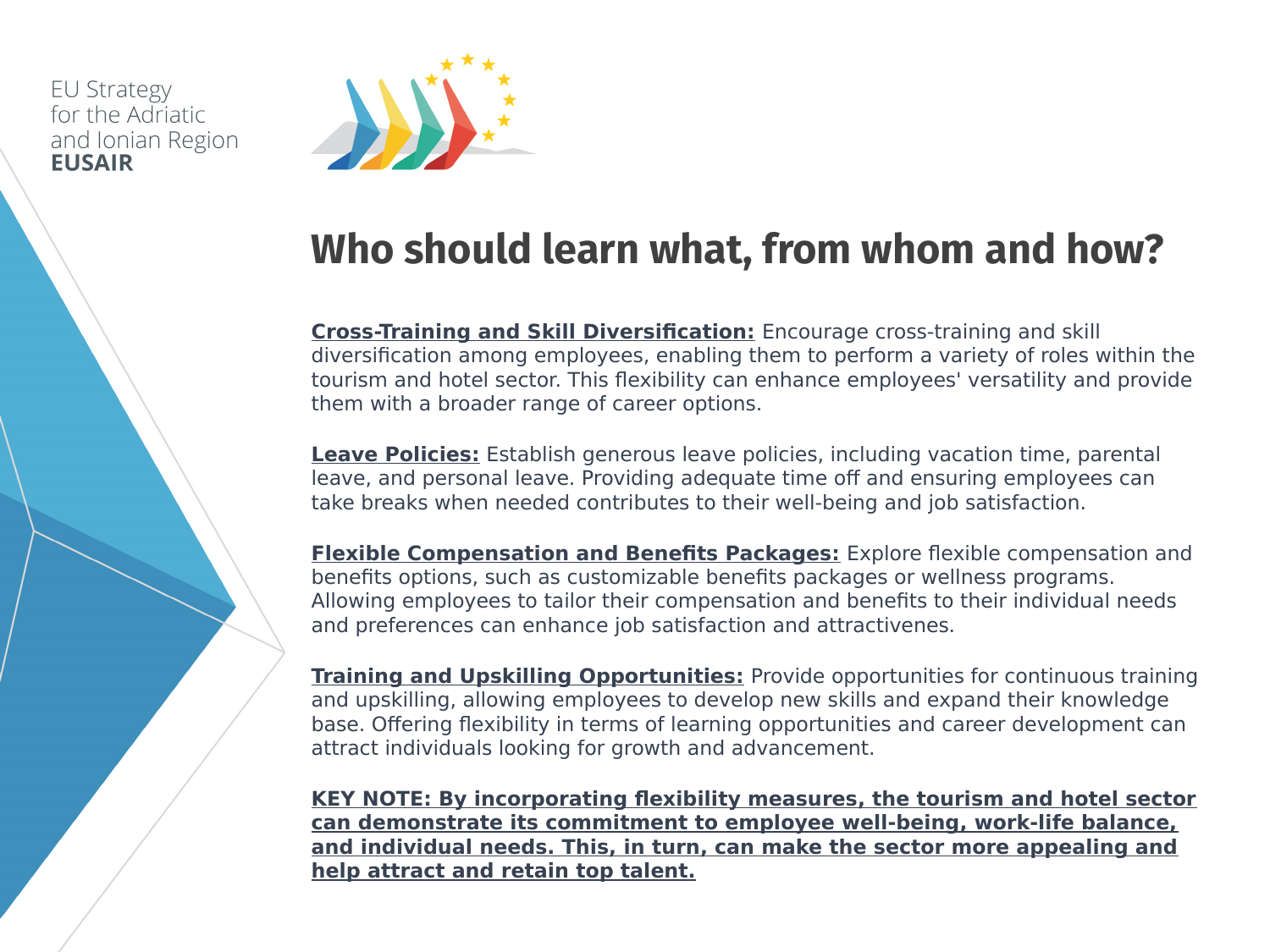

# Who should learn what, from whom and how?
Cross-Training and Skill Diversification: Encourage cross-training and skill diversification among employees, enabling them to perform a variety of roles within the tourism and hotel sector. This flexibility can enhance employees' versatility and provide them with a broader range of career options.
Leave Policies: Establish generous leave policies, including vacation time, parental leave, and personal leave. Providing adequate time off and ensuring employees can take breaks when needed contributes to their well-being and job satisfaction.
Flexible Compensation and Benefits Packages: Explore flexible compensation and benefits options, such as customizable benefits packages or wellness programs. Allowing employees to tailor their compensation and benefits to their individual needs and preferences can enhance job satisfaction and attractivenes.
Training and Upskilling Opportunities: Provide opportunities for continuous training and upskilling, allowing employees to develop new skills and expand their knowledge base. Offering flexibility in terms of learning opportunities and career development can attract individuals looking for growth and advancement.
KEY NOTE: By incorporating flexibility measures, the tourism and hotel sector can demonstrate its commitment to employee well-being, work-life balance, and individual needs. This, in turn, can make the sector more appealing and help attract and retain top talent.